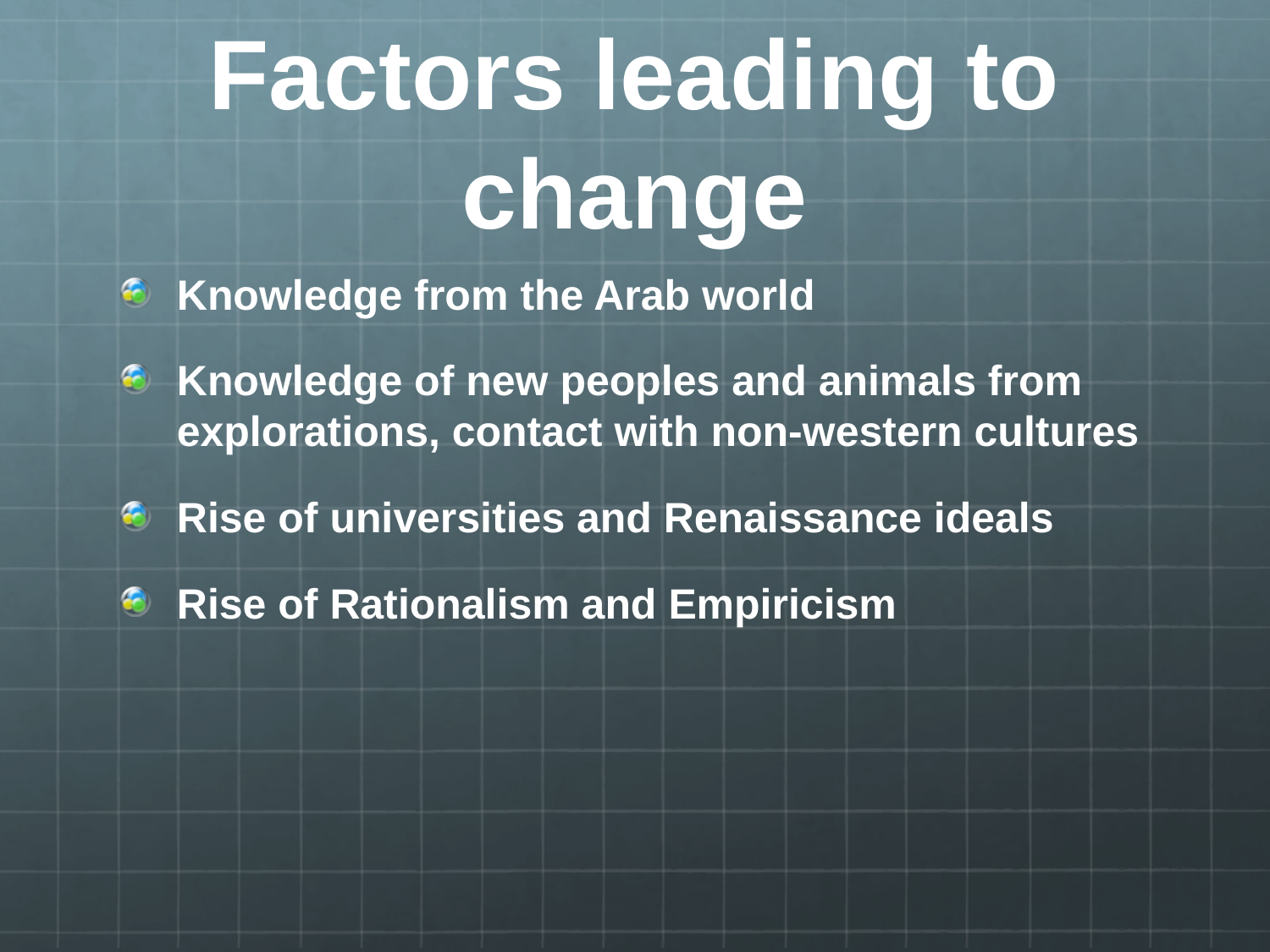

# Factors leading to change
Knowledge from the Arab world
Knowledge of new peoples and animals from explorations, contact with non-western cultures
Rise of universities and Renaissance ideals
Rise of Rationalism and Empiricism